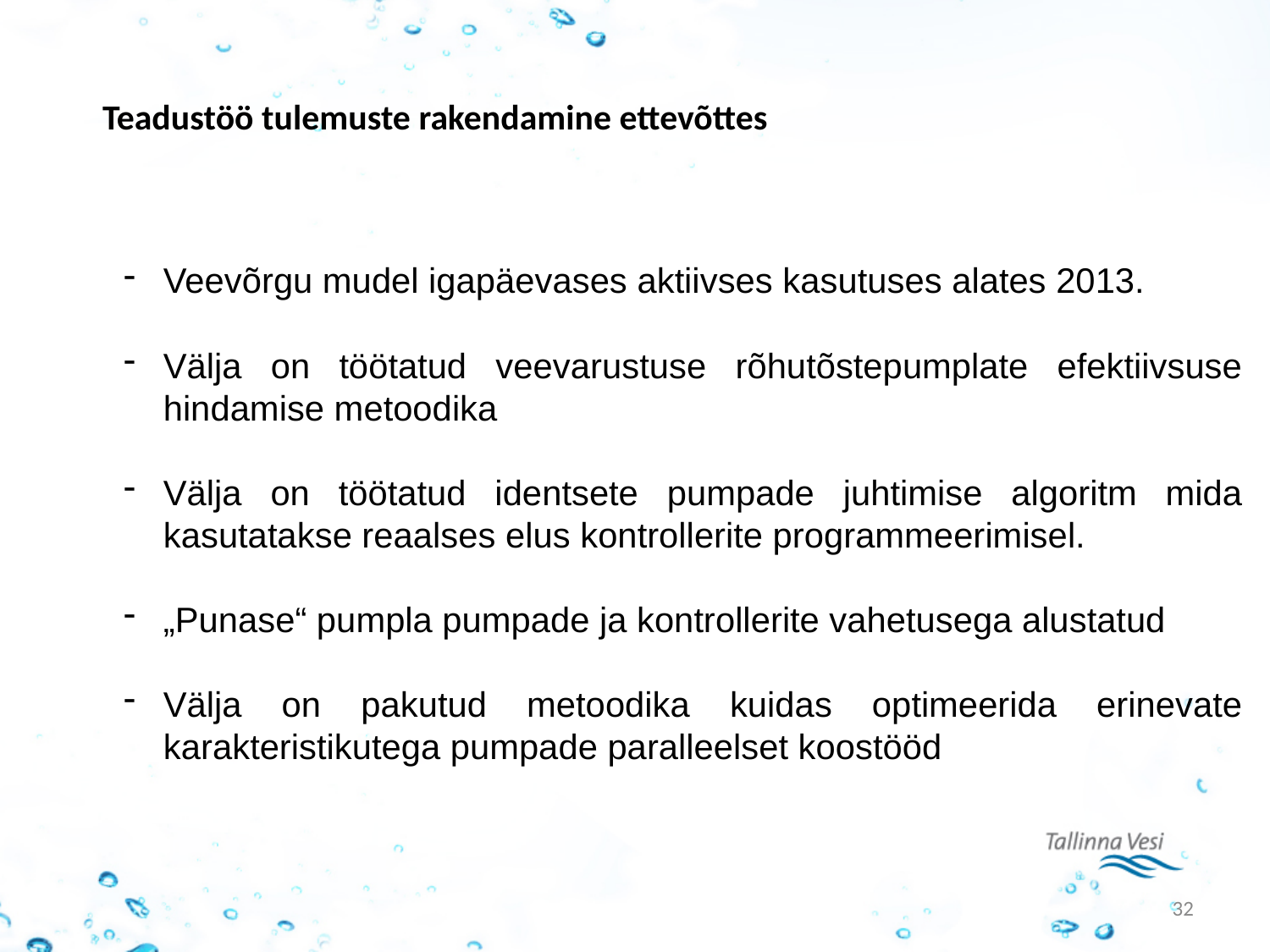

Teadustöö tulemuste rakendamine ettevõttes
Veevõrgu mudel igapäevases aktiivses kasutuses alates 2013.

Välja on töötatud veevarustuse rõhutõstepumplate efektiivsuse hindamise metoodika

Välja on töötatud identsete pumpade juhtimise algoritm mida kasutatakse reaalses elus kontrollerite programmeerimisel.

„Punase“ pumpla pumpade ja kontrollerite vahetusega alustatud

Välja on pakutud metoodika kuidas optimeerida erinevate karakteristikutega pumpade paralleelset koostööd
32